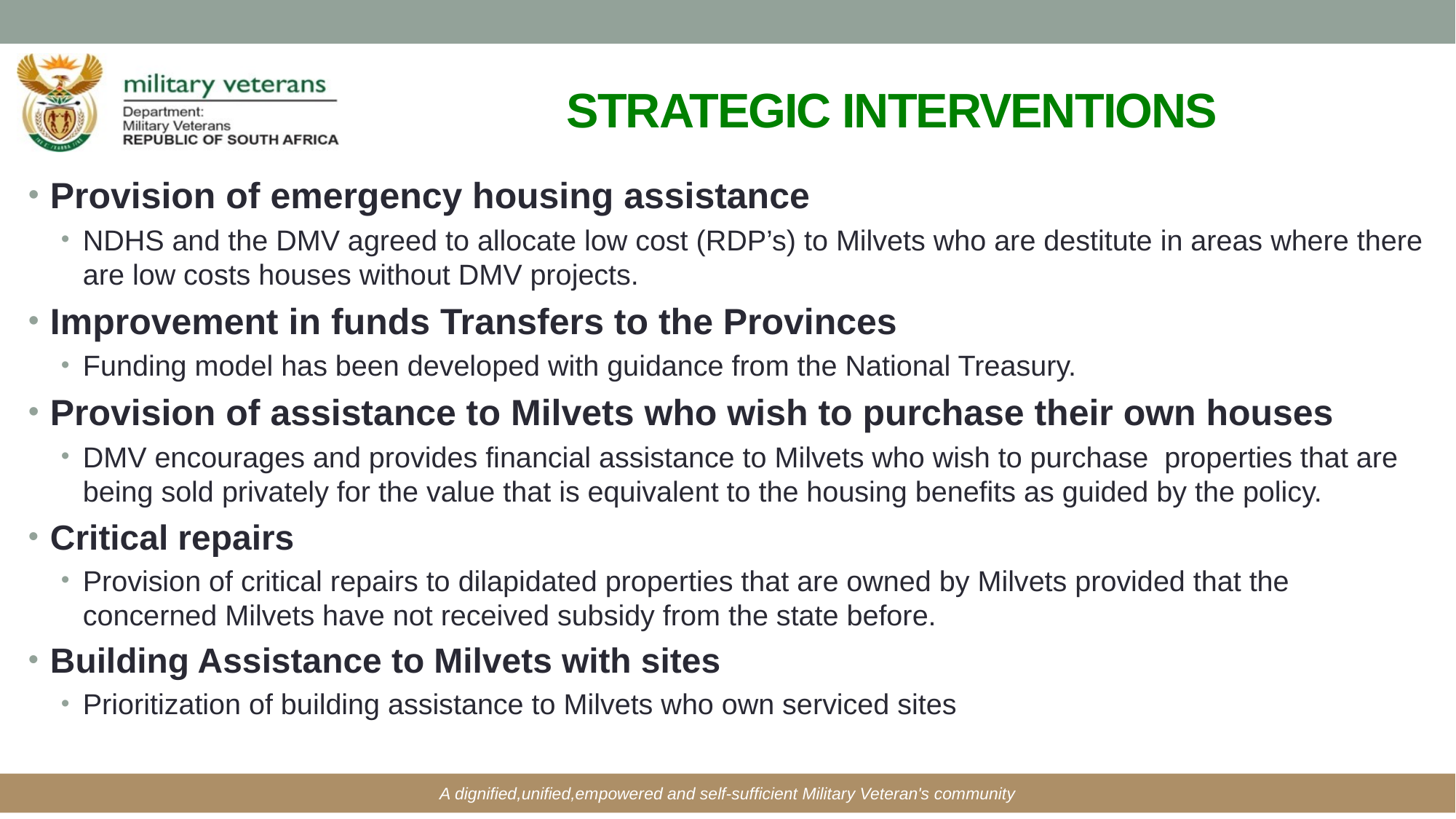

# STRATEGIC INTERVENTIONS
Provision of emergency housing assistance
NDHS and the DMV agreed to allocate low cost (RDP’s) to Milvets who are destitute in areas where there are low costs houses without DMV projects.
Improvement in funds Transfers to the Provinces
Funding model has been developed with guidance from the National Treasury.
Provision of assistance to Milvets who wish to purchase their own houses
DMV encourages and provides financial assistance to Milvets who wish to purchase  properties that are being sold privately for the value that is equivalent to the housing benefits as guided by the policy.
Critical repairs
Provision of critical repairs to dilapidated properties that are owned by Milvets provided that the concerned Milvets have not received subsidy from the state before.
Building Assistance to Milvets with sites
Prioritization of building assistance to Milvets who own serviced sites

A dignified,unified,empowered and self-sufficient Military Veteran's community